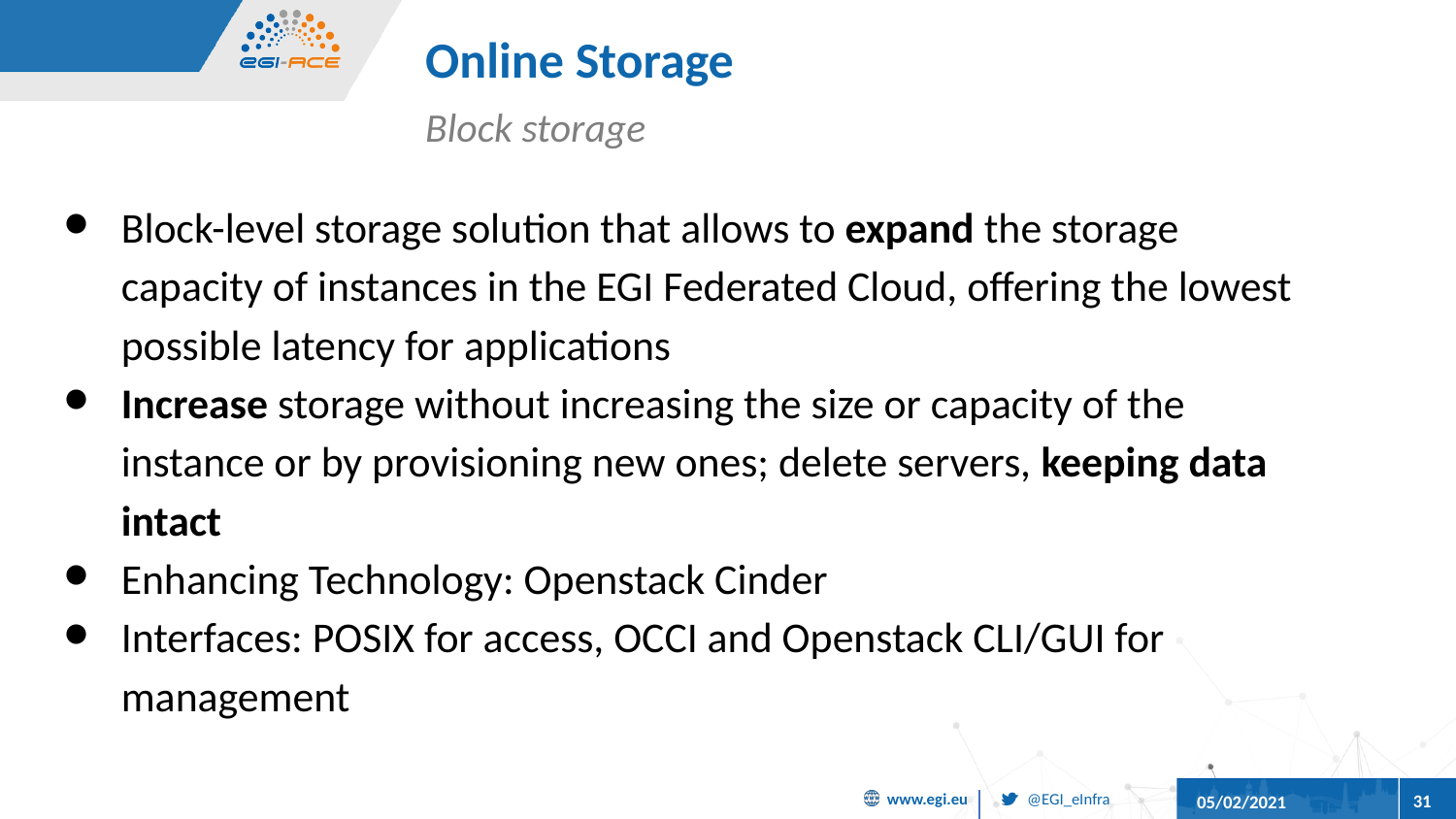

# Online Storage
Block storage
Block-level storage solution that allows to expand the storage capacity of instances in the EGI Federated Cloud, offering the lowest possible latency for applications
Increase storage without increasing the size or capacity of the  instance or by provisioning new ones; delete servers, keeping data intact
Enhancing Technology: Openstack Cinder
Interfaces: POSIX for access, OCCI and Openstack CLI/GUI for management